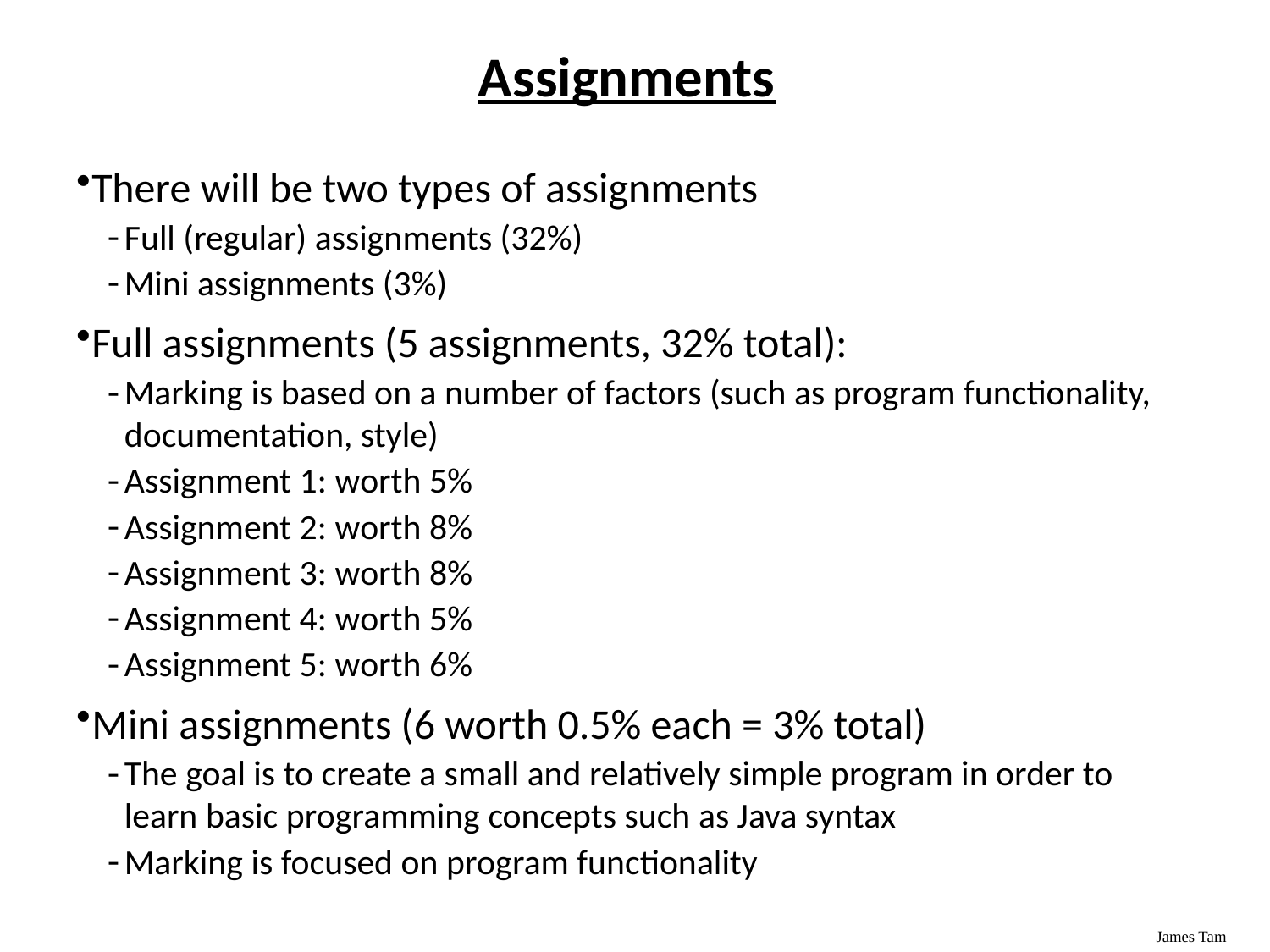

# Assignments
There will be two types of assignments
Full (regular) assignments (32%)
Mini assignments (3%)
Full assignments (5 assignments, 32% total):
Marking is based on a number of factors (such as program functionality, documentation, style)
Assignment 1: worth 5%
Assignment 2: worth 8%
Assignment 3: worth 8%
Assignment 4: worth 5%
Assignment 5: worth 6%
Mini assignments (6 worth 0.5% each = 3% total)
The goal is to create a small and relatively simple program in order to learn basic programming concepts such as Java syntax
Marking is focused on program functionality